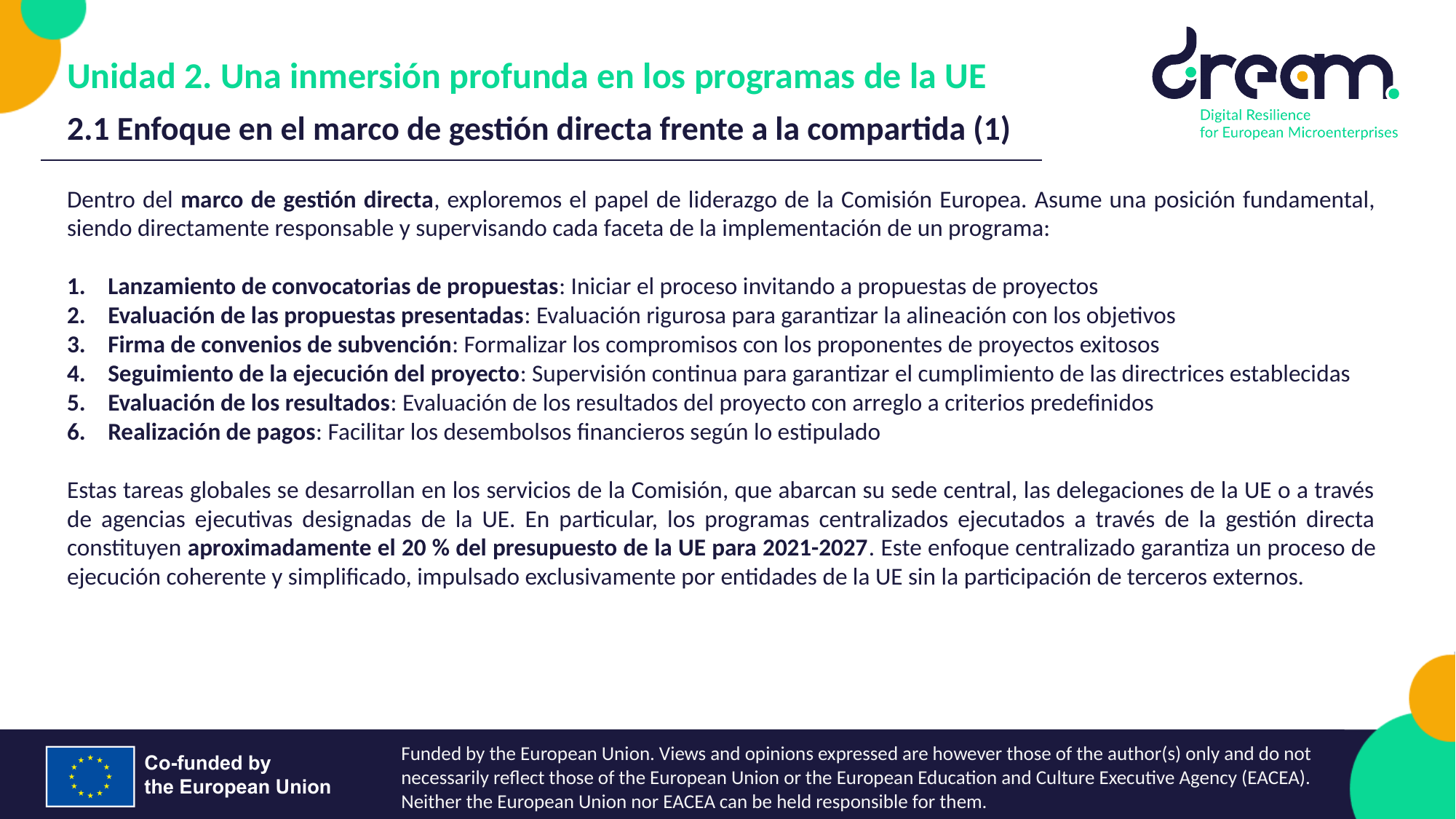

Unidad 2. Una inmersión profunda en los programas de la UE
2.1 Enfoque en el marco de gestión directa frente a la compartida (1)
Dentro del marco de gestión directa, exploremos el papel de liderazgo de la Comisión Europea. Asume una posición fundamental, siendo directamente responsable y supervisando cada faceta de la implementación de un programa:

Lanzamiento de convocatorias de propuestas: Iniciar el proceso invitando a propuestas de proyectos
Evaluación de las propuestas presentadas: Evaluación rigurosa para garantizar la alineación con los objetivos
Firma de convenios de subvención: Formalizar los compromisos con los proponentes de proyectos exitosos
Seguimiento de la ejecución del proyecto: Supervisión continua para garantizar el cumplimiento de las directrices establecidas
Evaluación de los resultados: Evaluación de los resultados del proyecto con arreglo a criterios predefinidos
Realización de pagos: Facilitar los desembolsos financieros según lo estipulado

Estas tareas globales se desarrollan en los servicios de la Comisión, que abarcan su sede central, las delegaciones de la UE o a través de agencias ejecutivas designadas de la UE. En particular, los programas centralizados ejecutados a través de la gestión directa constituyen aproximadamente el 20 % del presupuesto de la UE para 2021-2027. Este enfoque centralizado garantiza un proceso de ejecución coherente y simplificado, impulsado exclusivamente por entidades de la UE sin la participación de terceros externos.